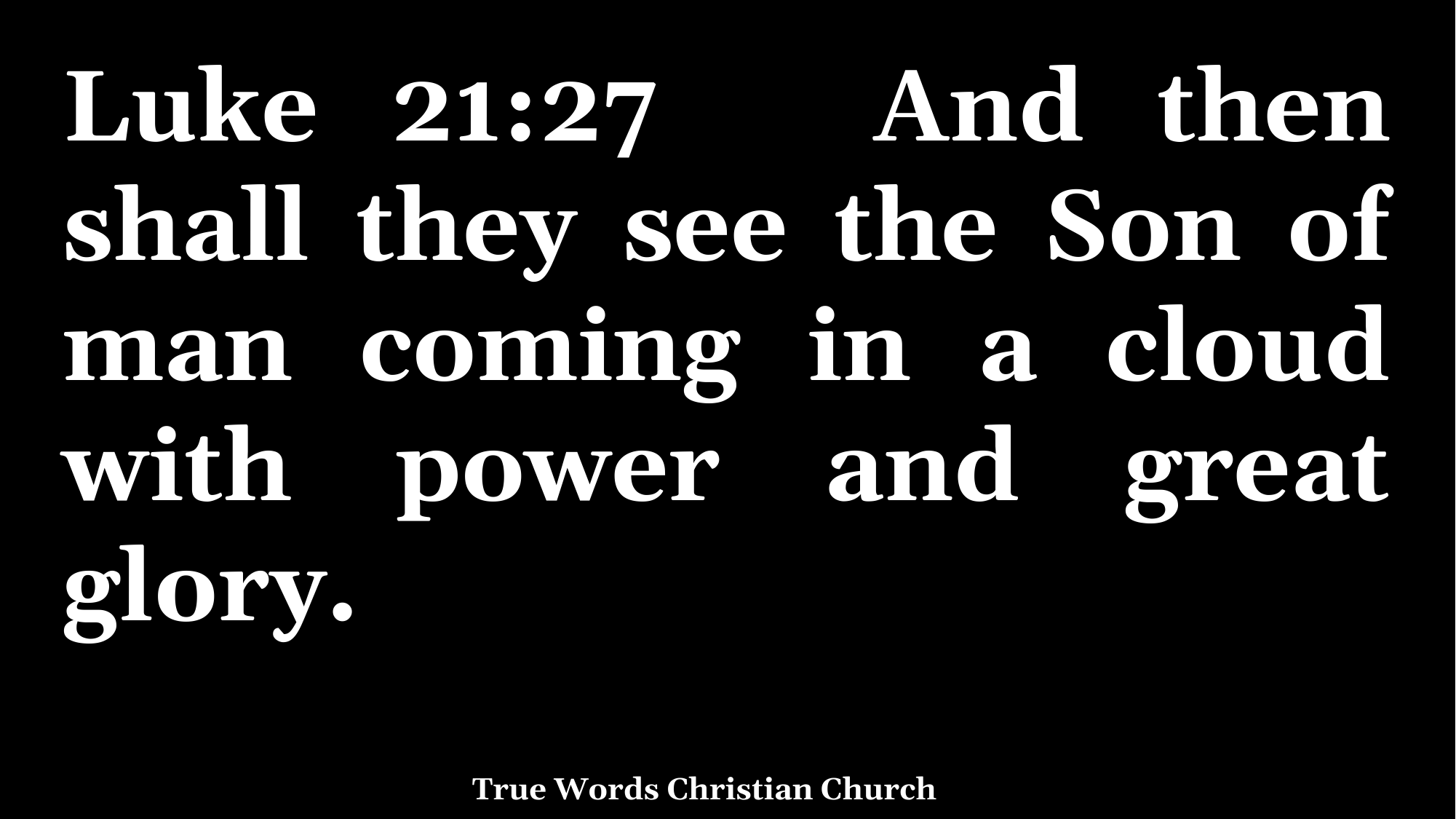

Luke 21:27   And then shall they see the Son of man coming in a cloud with power and great glory.
True Words Christian Church